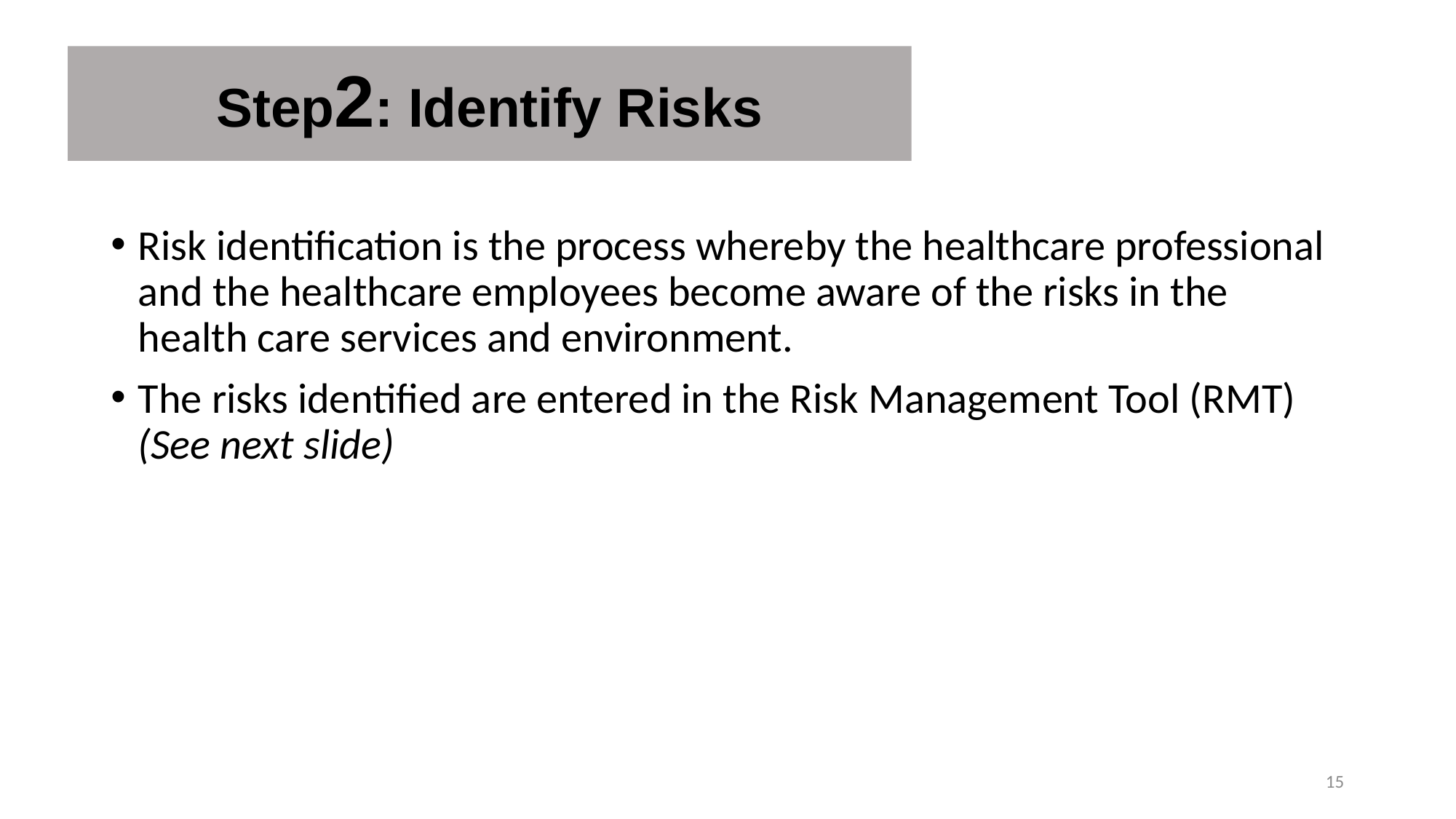

#

Step2: Identify Risks

Risk identification is the process whereby the healthcare professional and the healthcare employees become aware of the risks in the health care services and environment.
The risks identified are entered in the Risk Management Tool (RMT) (See next slide)
15